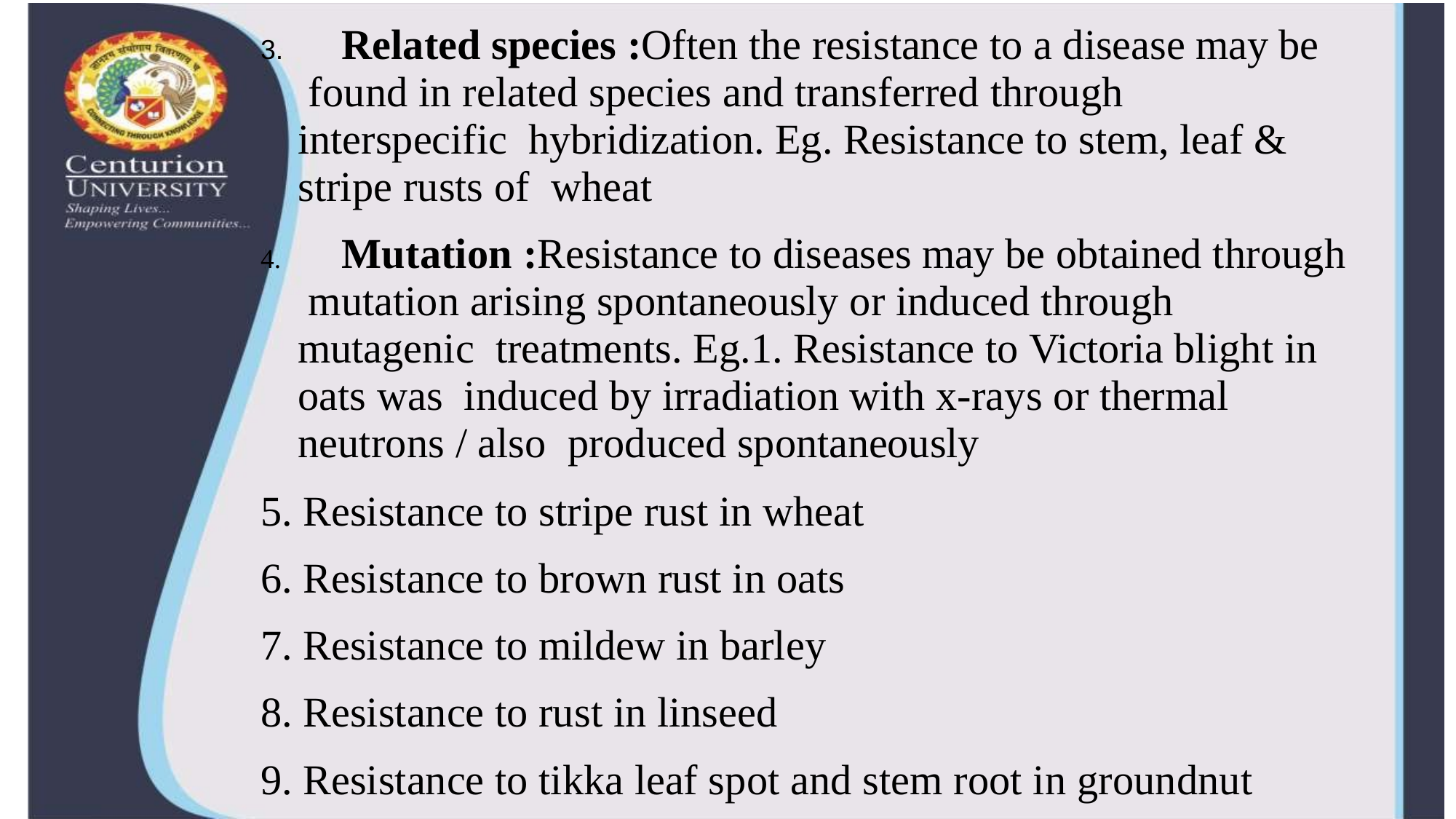

Related species :Often the resistance to a disease may be  found in related species and transferred through interspecific  hybridization. Eg. Resistance to stem, leaf & stripe rusts of  wheat
	Mutation :Resistance to diseases may be obtained through  mutation arising spontaneously or induced through mutagenic  treatments. Eg.1. Resistance to Victoria blight in oats was  induced by irradiation with x-rays or thermal neutrons / also  produced spontaneously
Resistance to stripe rust in wheat
Resistance to brown rust in oats
Resistance to mildew in barley
Resistance to rust in linseed
Resistance to tikka leaf spot and stem root in groundnut